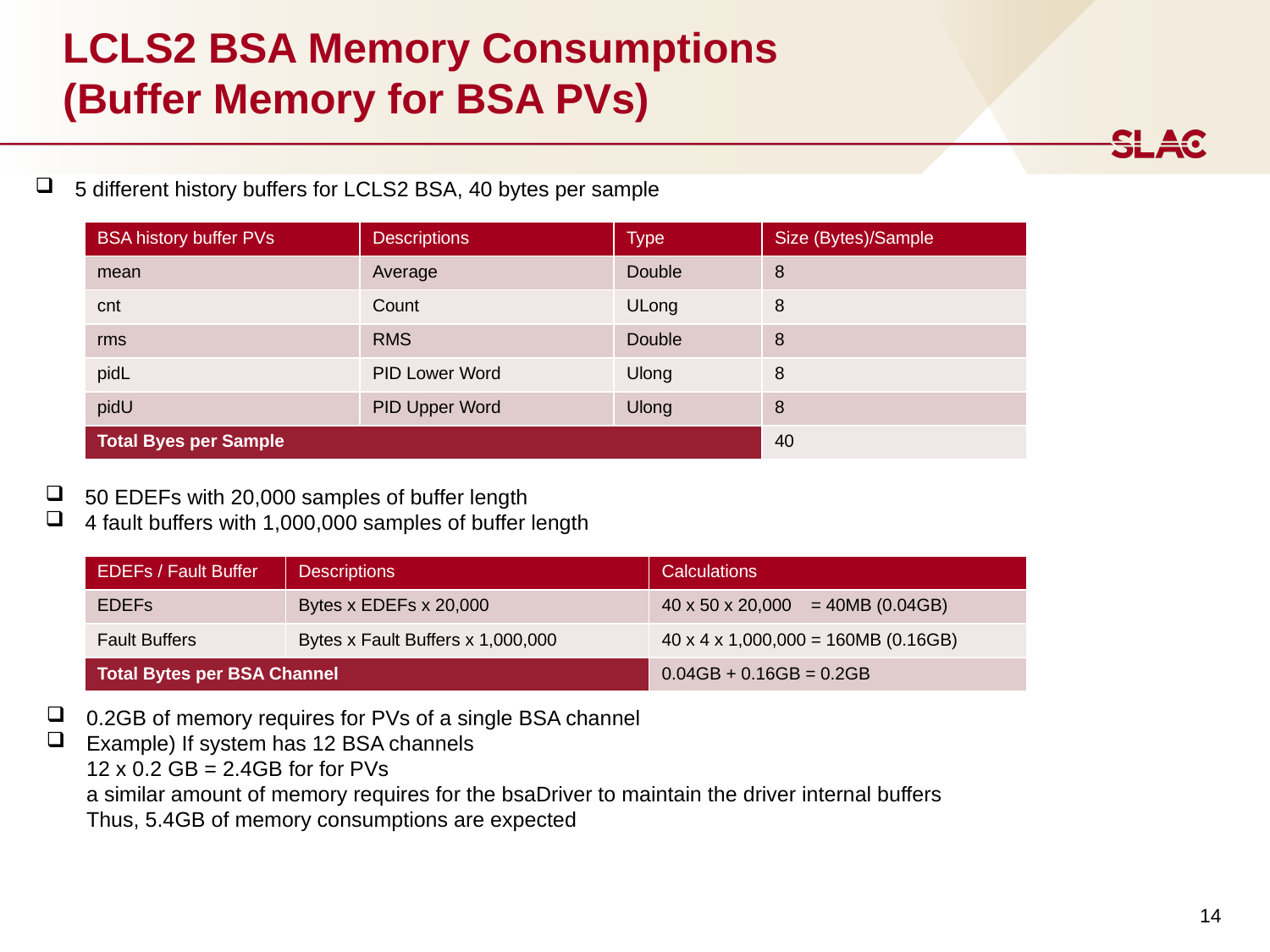

# LCLS2 BSA Memory Consumptions  (Buffer Memory for BSA PVs)
5 different history buffers for LCLS2 BSA, 40 bytes per sample
| BSA history buffer PVs | Descriptions | Type | Size (Bytes)/Sample |
| --- | --- | --- | --- |
| mean | Average | Double | 8 |
| cnt | Count | ULong | 8 |
| rms | RMS | Double | 8 |
| pidL | PID Lower Word | Ulong | 8 |
| pidU | PID Upper Word | Ulong | 8 |
| Total Byes per Sample |  |  | 40 |
50 EDEFs with 20,000 samples of buffer length
4 fault buffers with 1,000,000 samples of buffer length
| EDEFs / Fault Buffer | Descriptions | Calculations |
| --- | --- | --- |
| EDEFs | Bytes x EDEFs x 20,000 | 40 x 50 x 20,000 = 40MB (0.04GB) |
| Fault Buffers | Bytes x Fault Buffers x 1,000,000 | 40 x 4 x 1,000,000 = 160MB (0.16GB) |
| Total Bytes per BSA Channel |  | 0.04GB + 0.16GB = 0.2GB |
0.2GB of memory requires for PVs of a single BSA channel
Example) If system has 12 BSA channels
12 x 0.2 GB = 2.4GB for for PVs
a similar amount of memory requires for the bsaDriver to maintain the driver internal buffers
Thus, 5.4GB of memory consumptions are expected
14